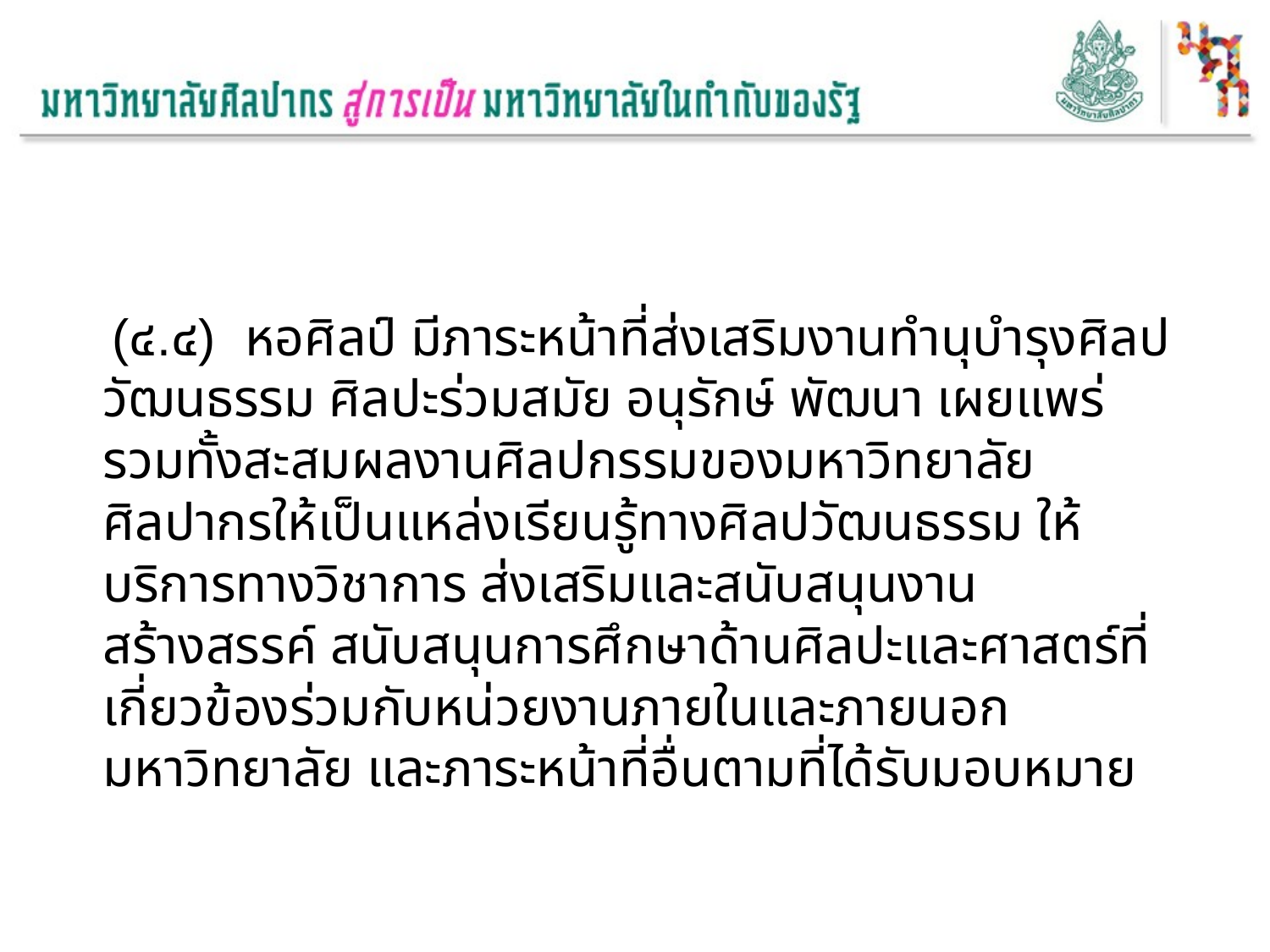

(๔.๔)  หอศิลป์ มีภาระหน้าที่ส่งเสริมงานทำนุบำรุงศิลปวัฒนธรรม ศิลปะร่วมสมัย อนุรักษ์ พัฒนา เผยแพร่ รวมทั้งสะสมผลงานศิลปกรรมของมหาวิทยาลัยศิลปากรให้เป็นแหล่งเรียนรู้ทางศิลปวัฒนธรรม ให้บริการทางวิชาการ ส่งเสริมและสนับสนุนงานสร้างสรรค์ สนับสนุนการศึกษาด้านศิลปะและศาสตร์ที่เกี่ยวข้องร่วมกับหน่วยงานภายในและภายนอกมหาวิทยาลัย และภาระหน้าที่อื่นตามที่ได้รับมอบหมาย